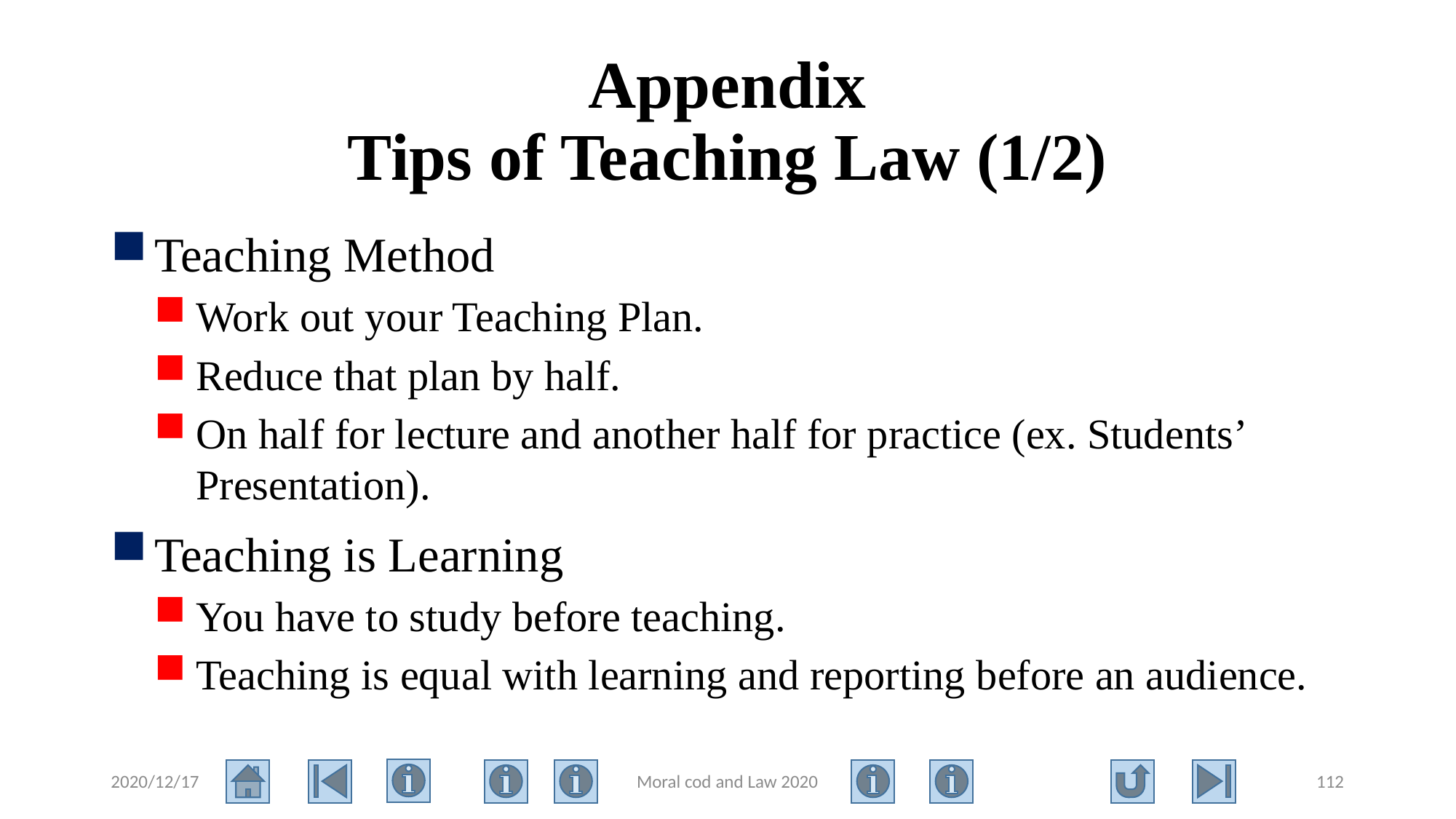

# Appendix Tips of Teaching Law (1/2)
Teaching Method
Work out your Teaching Plan.
Reduce that plan by half.
On half for lecture and another half for practice (ex. Students’ Presentation).
Teaching is Learning
You have to study before teaching.
Teaching is equal with learning and reporting before an audience.
2020/12/17
Moral cod and Law 2020
112